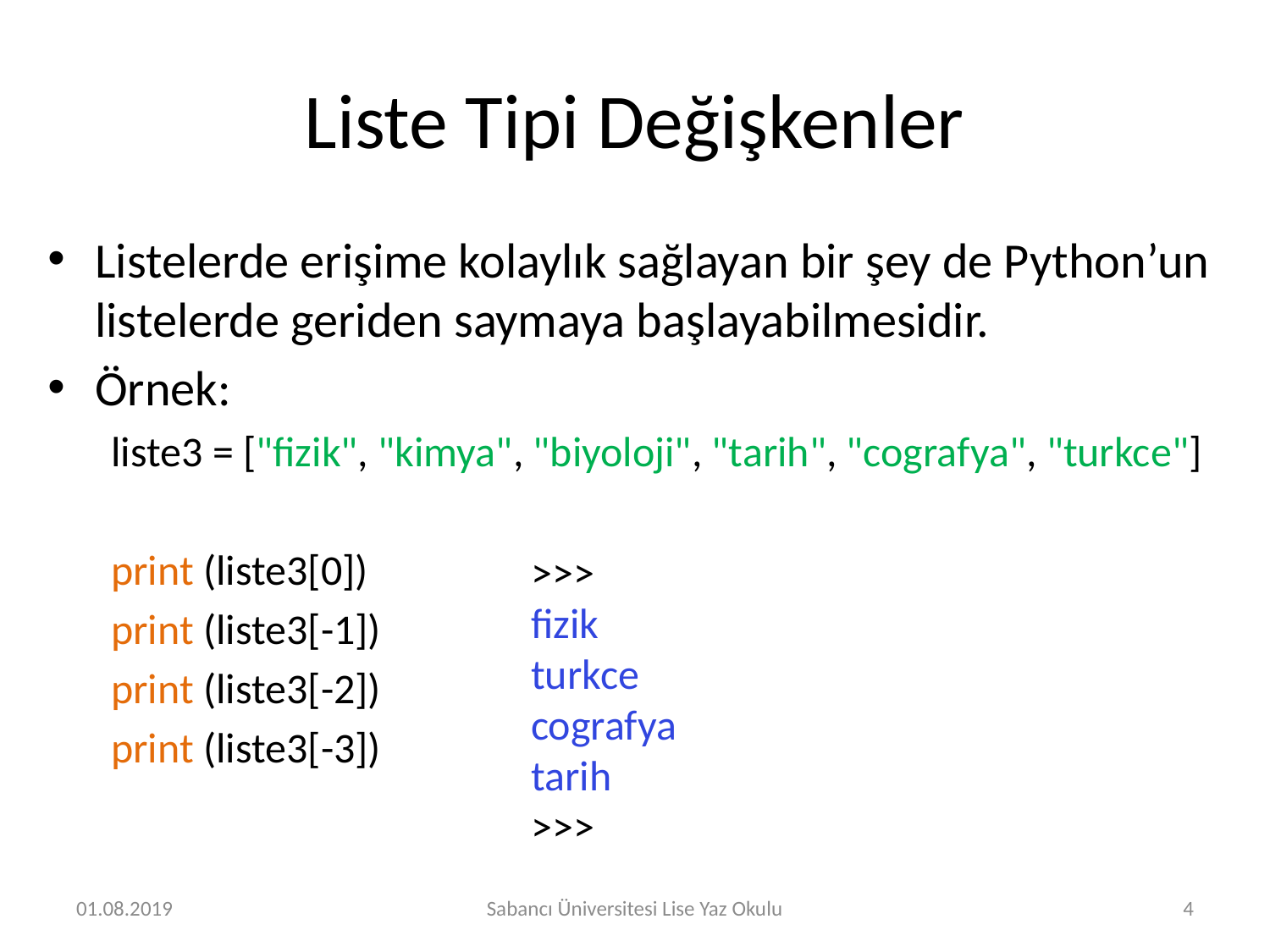

# Liste Tipi Değişkenler
Listelerde erişime kolaylık sağlayan bir şey de Python’un listelerde geriden saymaya başlayabilmesidir.
Örnek:
liste3 = ["fizik", "kimya", "biyoloji", "tarih", "cografya", "turkce"]

print (liste3[0])
print (liste3[-1])
print (liste3[-2])
print (liste3[-3])
>>>
fizik
turkce
cografya
tarih
>>>
01.08.2019
Sabancı Üniversitesi Lise Yaz Okulu
4